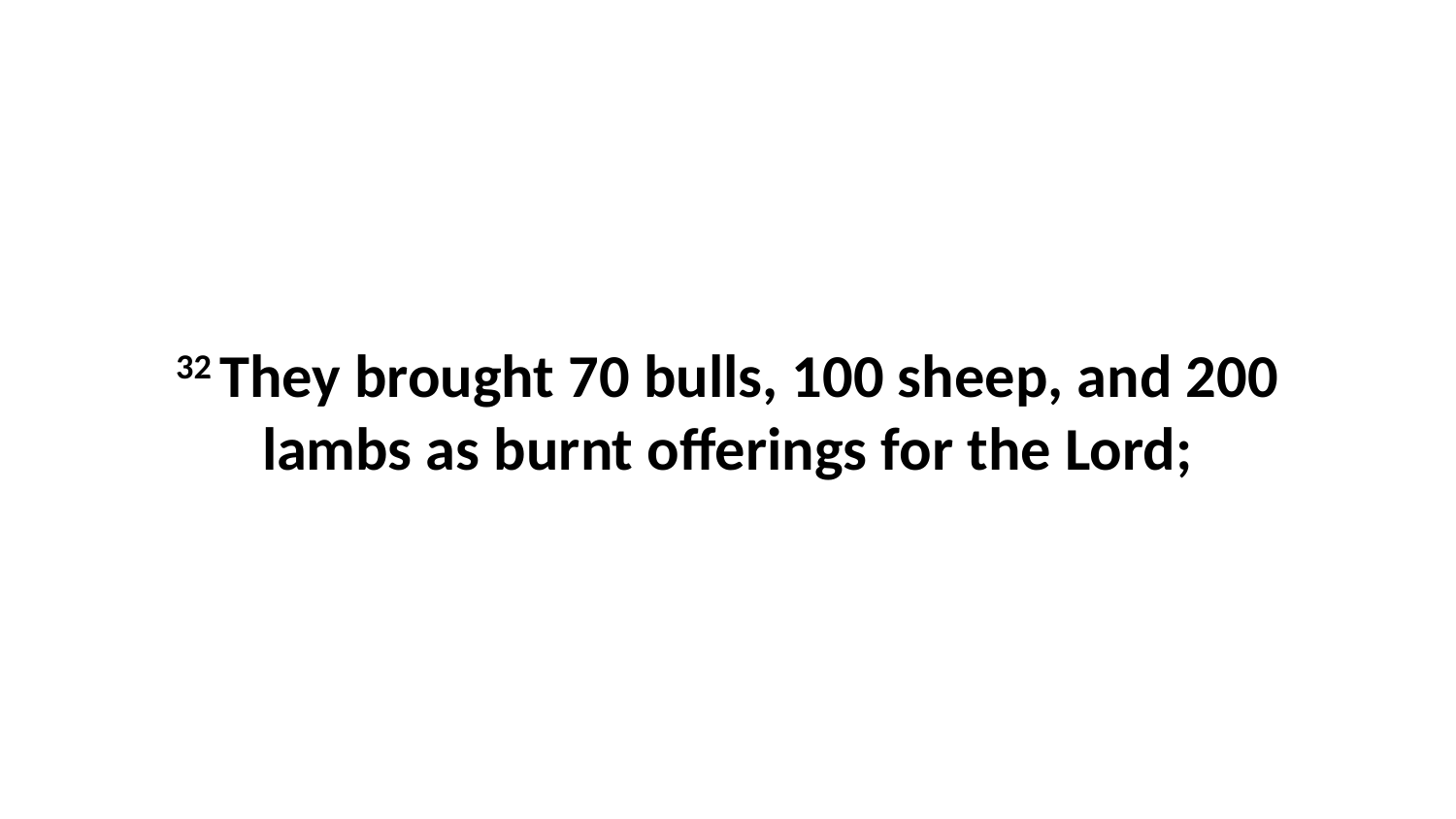

32 They brought 70 bulls, 100 sheep, and 200 lambs as burnt offerings for the Lord;